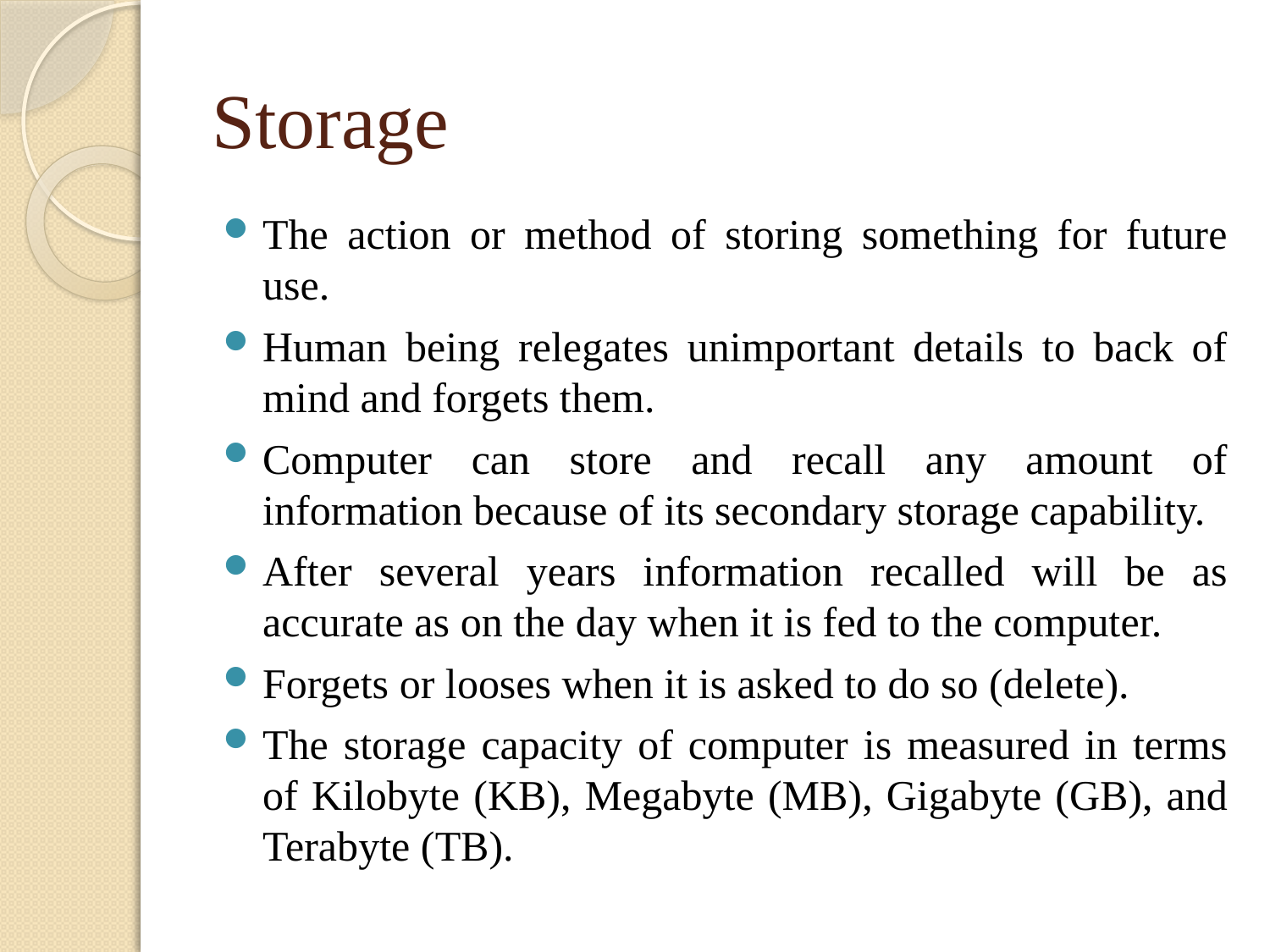

# Storage
The action or method of storing something for future use.
Human being relegates unimportant details to back of mind and forgets them.
Computer can store and recall any amount of information because of its secondary storage capability.
After several years information recalled will be as accurate as on the day when it is fed to the computer.
Forgets or looses when it is asked to do so (delete).
The storage capacity of computer is measured in terms of Kilobyte (KB), Megabyte (MB), Gigabyte (GB), and Terabyte (TB).